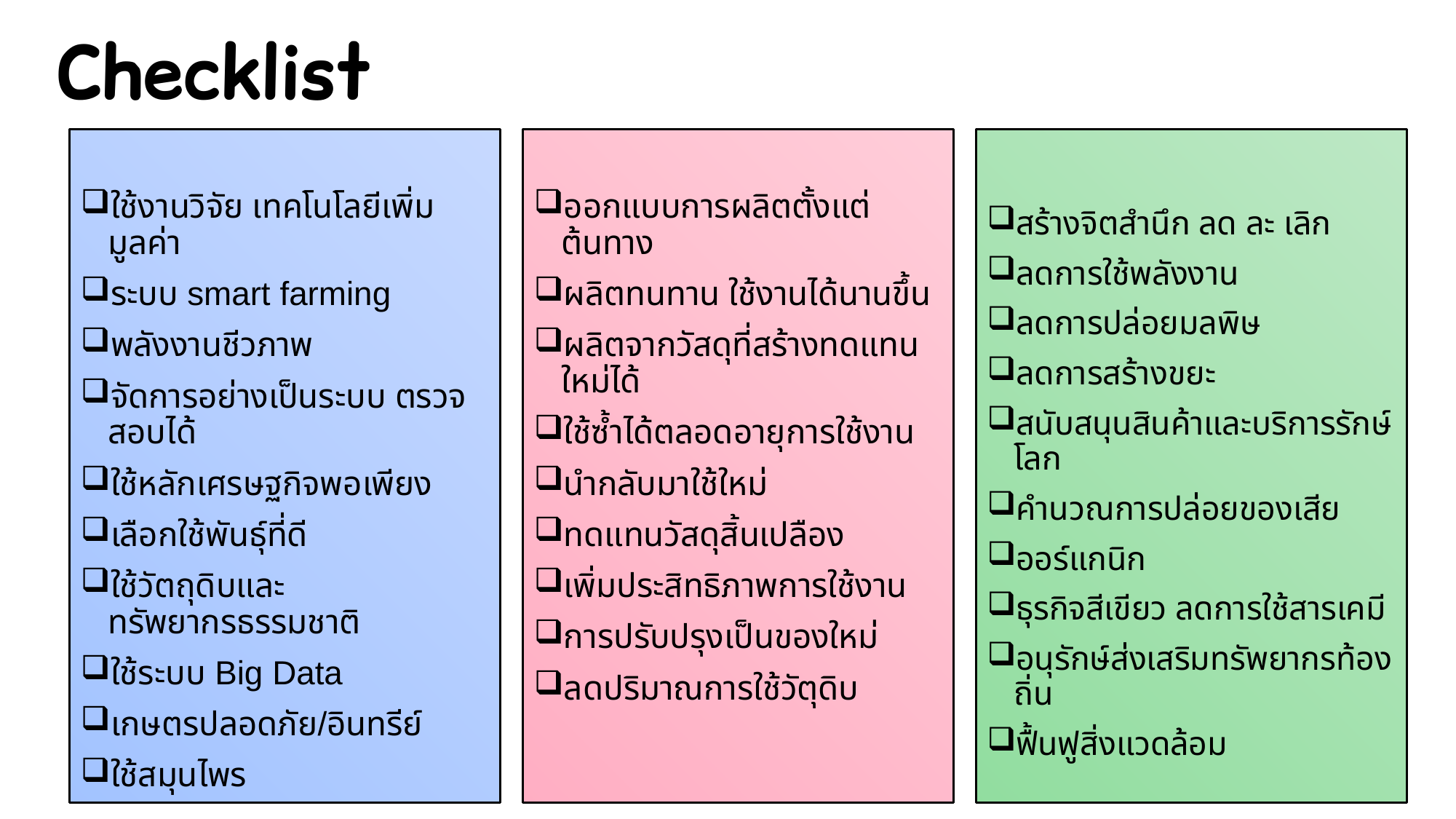

Checklist

สร้างจิตสำนึก ลด ละ เลิก
ลดการใช้พลังงาน
ลดการปล่อยมลพิษ
ลดการสร้างขยะ
สนับสนุนสินค้าและบริการรักษ์โลก
คำนวณการปล่อยของเสีย
ออร์แกนิก
ธุรกิจสีเขียว ลดการใช้สารเคมี
อนุรักษ์ส่งเสริมทรัพยากรท้องถิ่น
ฟื้นฟูสิ่งแวดล้อม

ใช้งานวิจัย เทคโนโลยีเพิ่มมูลค่า
ระบบ smart farming
พลังงานชีวภาพ
จัดการอย่างเป็นระบบ ตรวจสอบได้
ใช้หลักเศรษฐกิจพอเพียง
เลือกใช้พันธุ์ที่ดี
ใช้วัตถุดิบและทรัพยากรธรรมชาติ
ใช้ระบบ Big Data
เกษตรปลอดภัย/อินทรีย์
ใช้สมุนไพร

ออกแบบการผลิตตั้งแต่ต้นทาง
ผลิตทนทาน ใช้งานได้นานขึ้น
ผลิตจากวัสดุที่สร้างทดแทนใหม่ได้
ใช้ซ้ำได้ตลอดอายุการใช้งาน
นำกลับมาใช้ใหม่
ทดแทนวัสดุสิ้นเปลือง
เพิ่มประสิทธิภาพการใช้งาน
การปรับปรุงเป็นของใหม่
ลดปริมาณการใช้วัตุดิบ

2